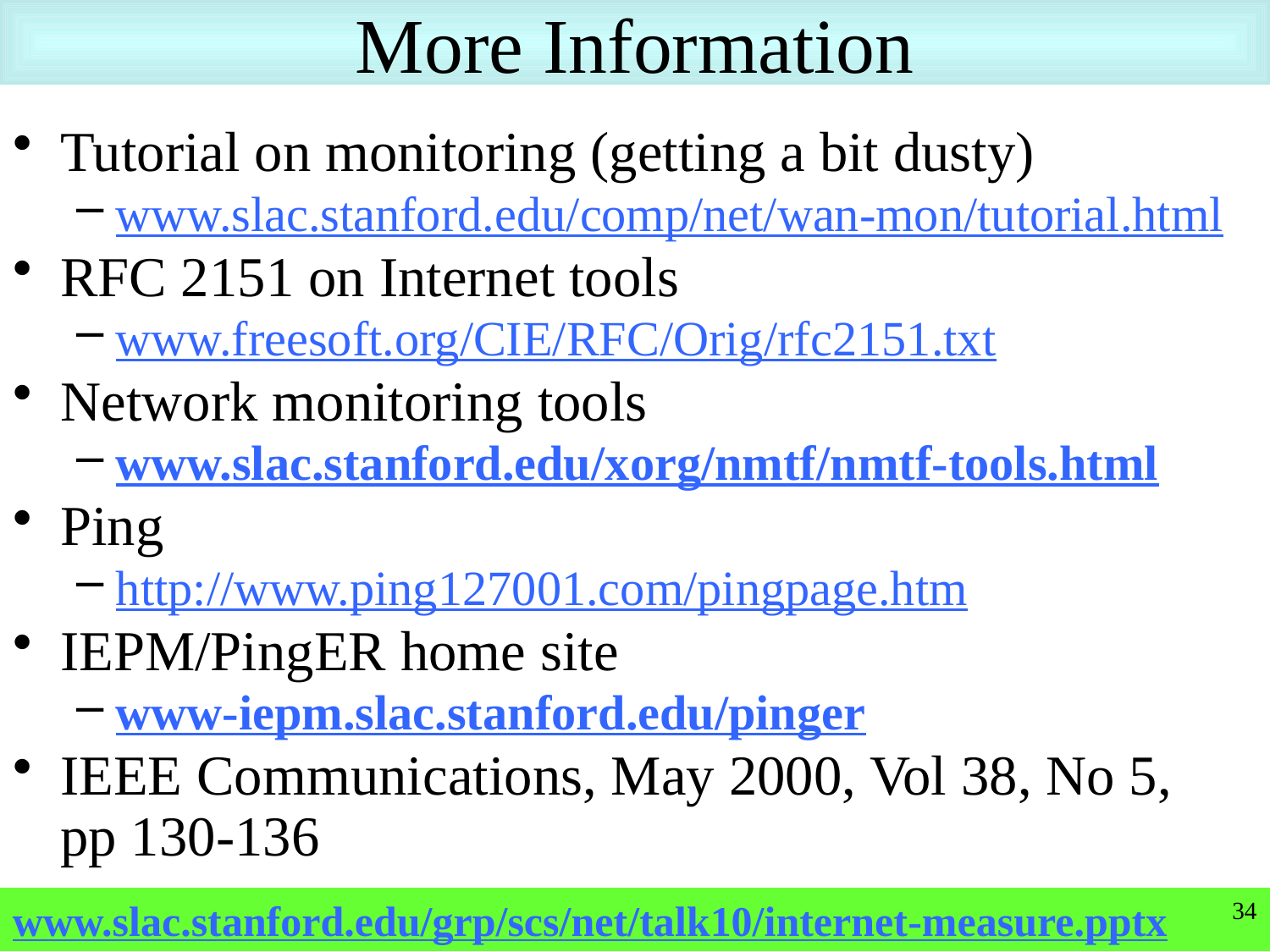

# More Information
Tutorial on monitoring (getting a bit dusty)
www.slac.stanford.edu/comp/net/wan-mon/tutorial.html
RFC 2151 on Internet tools
www.freesoft.org/CIE/RFC/Orig/rfc2151.txt
Network monitoring tools
www.slac.stanford.edu/xorg/nmtf/nmtf-tools.html
Ping
http://www.ping127001.com/pingpage.htm
IEPM/PingER home site
www-iepm.slac.stanford.edu/pinger
IEEE Communications, May 2000, Vol 38, No 5,  pp 130-136

34